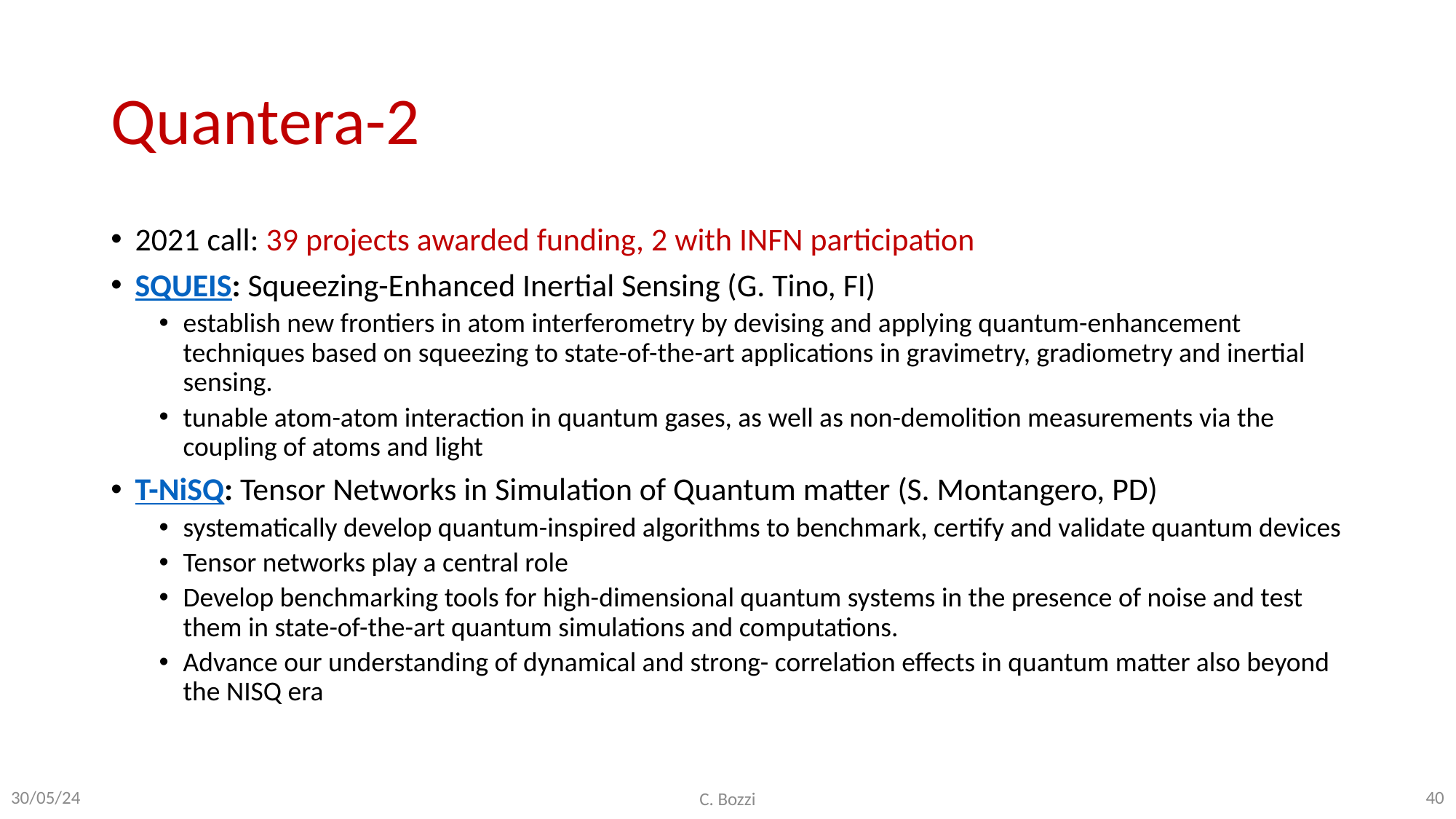

# Quantera-2
2021 call: 39 projects awarded funding, 2 with INFN participation
SQUEIS: Squeezing-Enhanced Inertial Sensing (G. Tino, FI)
establish new frontiers in atom interferometry by devising and applying quantum-enhancement techniques based on squeezing to state-of-the-art applications in gravimetry, gradiometry and inertial sensing.
tunable atom-atom interaction in quantum gases, as well as non-demolition measurements via the coupling of atoms and light
T-NiSQ: Tensor Networks in Simulation of Quantum matter (S. Montangero, PD)
systematically develop quantum-inspired algorithms to benchmark, certify and validate quantum devices
Tensor networks play a central role
Develop benchmarking tools for high-dimensional quantum systems in the presence of noise and test them in state-of-the-art quantum simulations and computations.
Advance our understanding of dynamical and strong- correlation effects in quantum matter also beyond the NISQ era
40
30/05/24
C. Bozzi